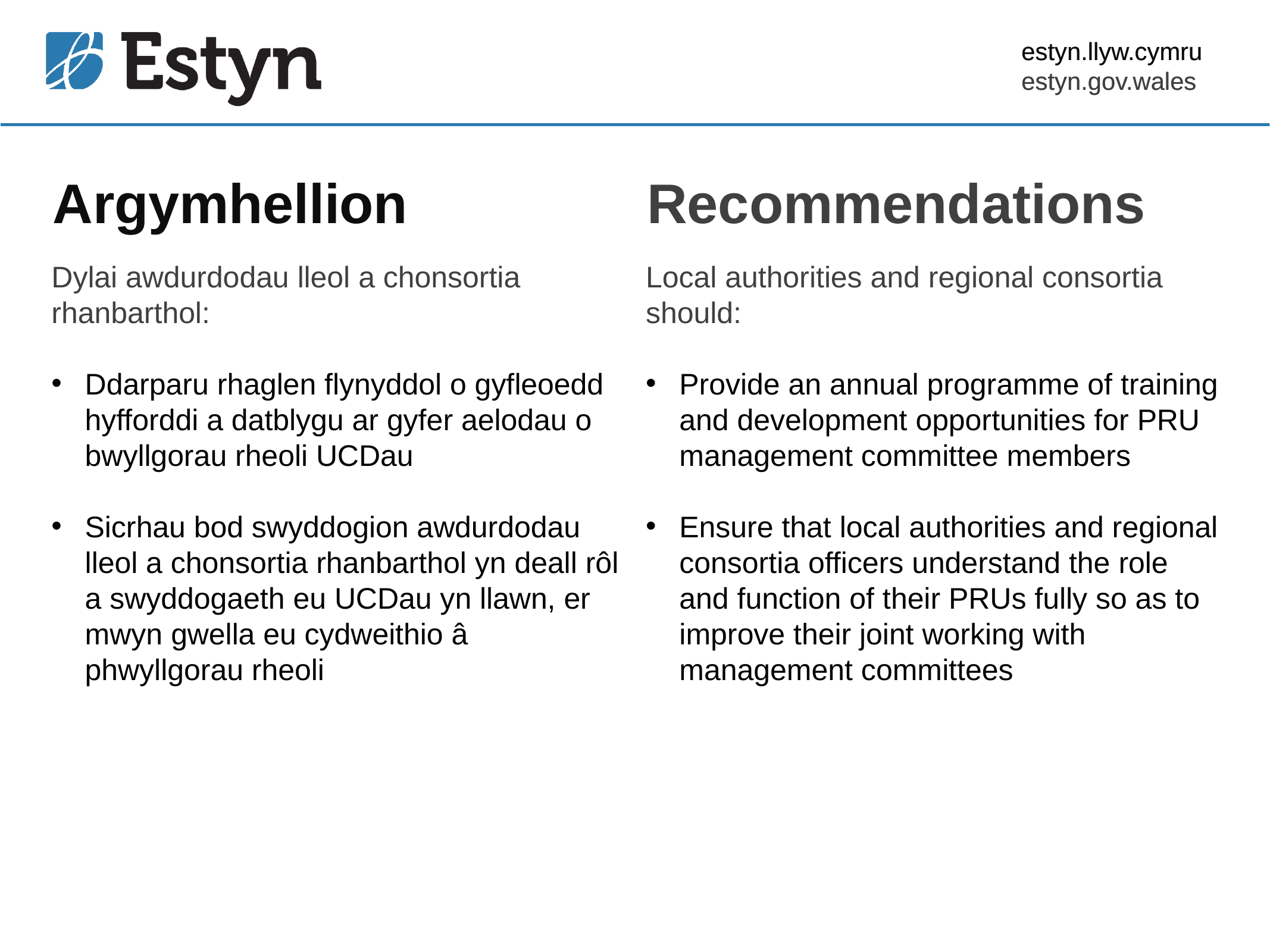

estyn.llyw.cymru
estyn.gov.wales
# Argymhellion
Recommendations
Dylai awdurdodau lleol a chonsortia rhanbarthol:

Ddarparu rhaglen flynyddol o gyfleoedd hyfforddi a datblygu ar gyfer aelodau o bwyllgorau rheoli UCDau

Sicrhau bod swyddogion awdurdodau lleol a chonsortia rhanbarthol yn deall rôl a swyddogaeth eu UCDau yn llawn, er mwyn gwella eu cydweithio â phwyllgorau rheoli

Local authorities and regional consortia should:

Provide an annual programme of training and development opportunities for PRU management committee members

Ensure that local authorities and regional consortia officers understand the role and function of their PRUs fully so as to improve their joint working with management committees